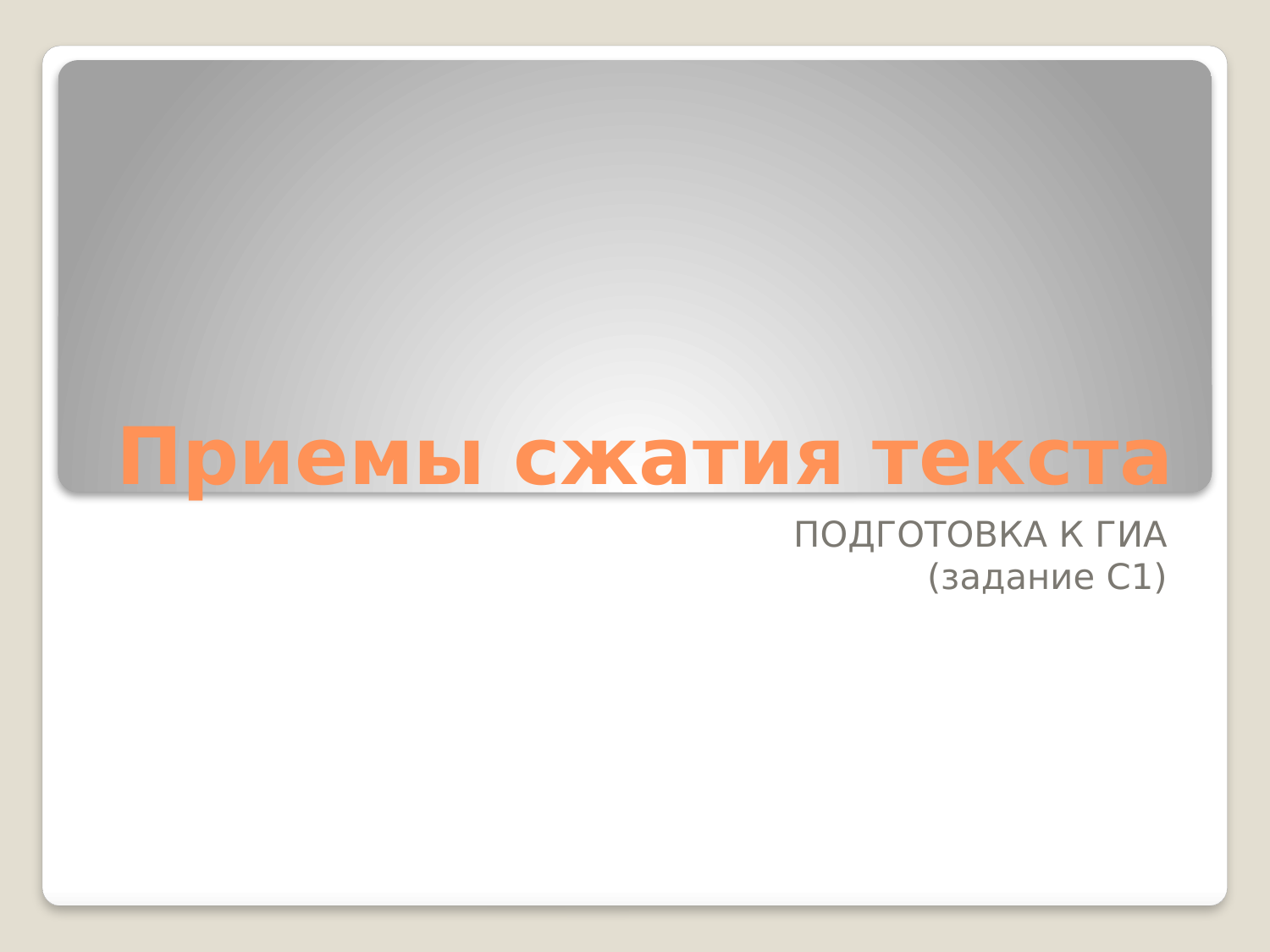

# Приемы сжатия текста
ПОДГОТОВКА К ГИА
(задание С1)